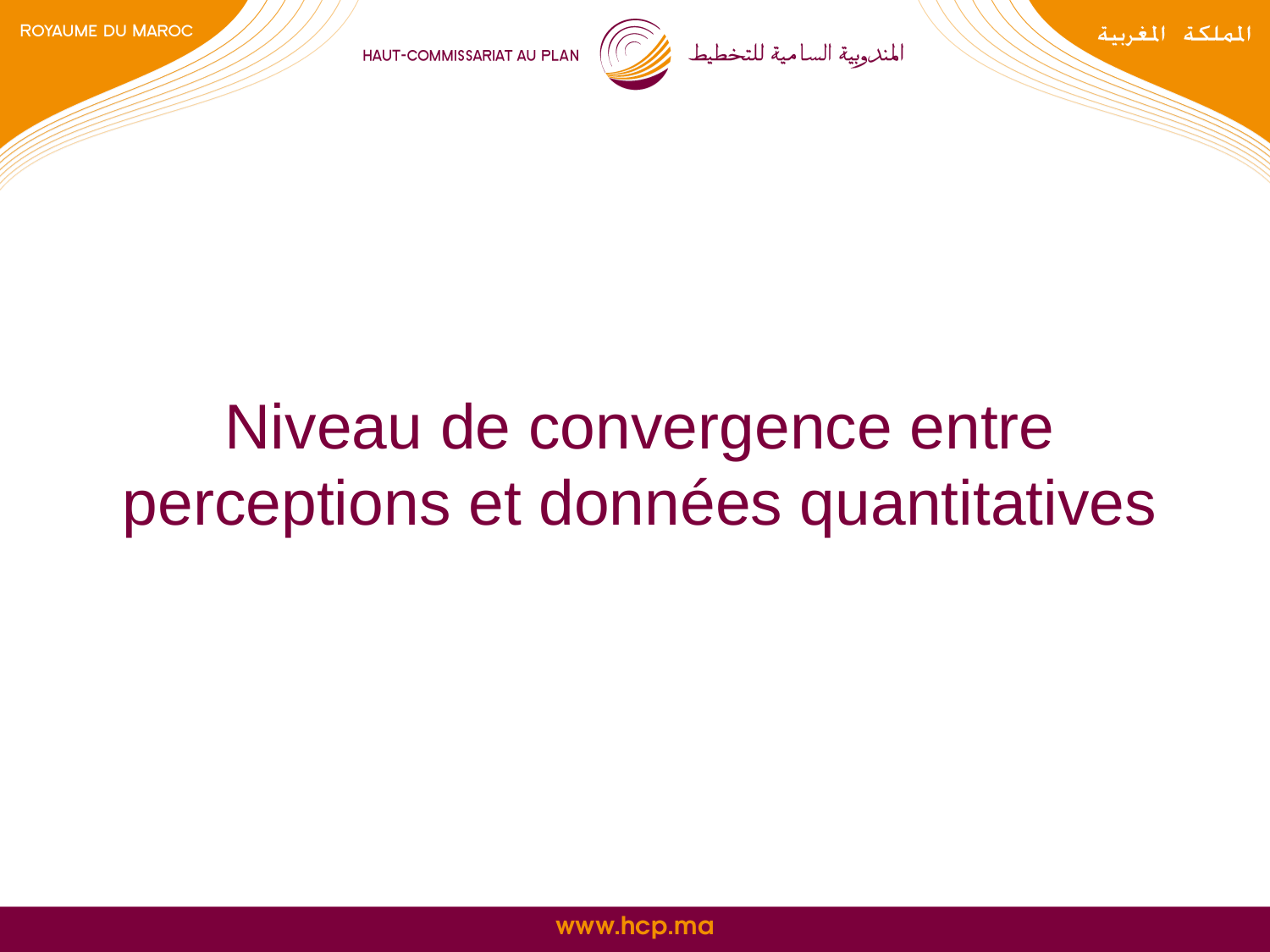

# Niveau de convergence entre perceptions et données quantitatives